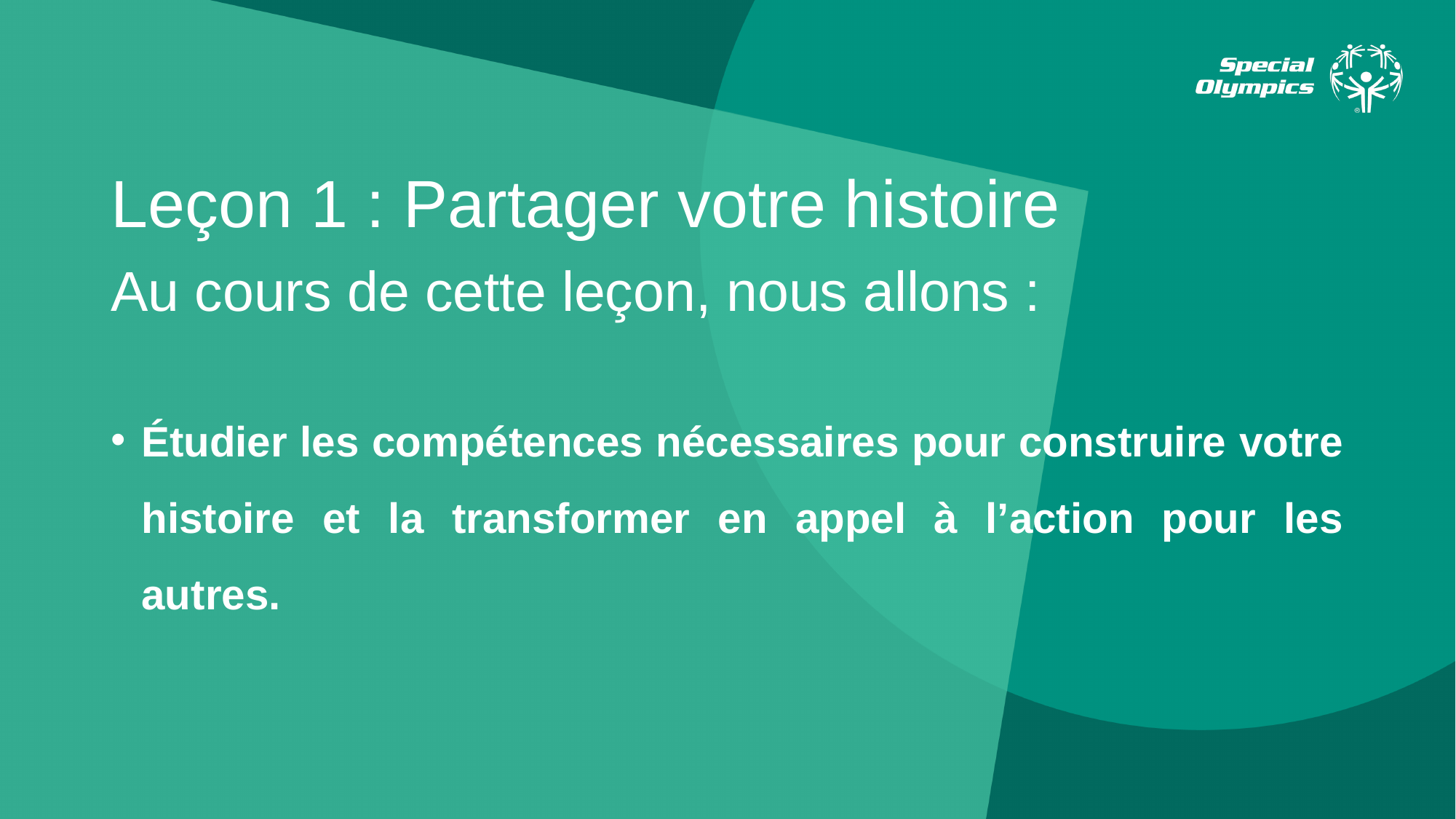

# Leçon 1 : Partager votre histoire
Au cours de cette leçon, nous allons :
Étudier les compétences nécessaires pour construire votre histoire et la transformer en appel à l’action pour les autres.